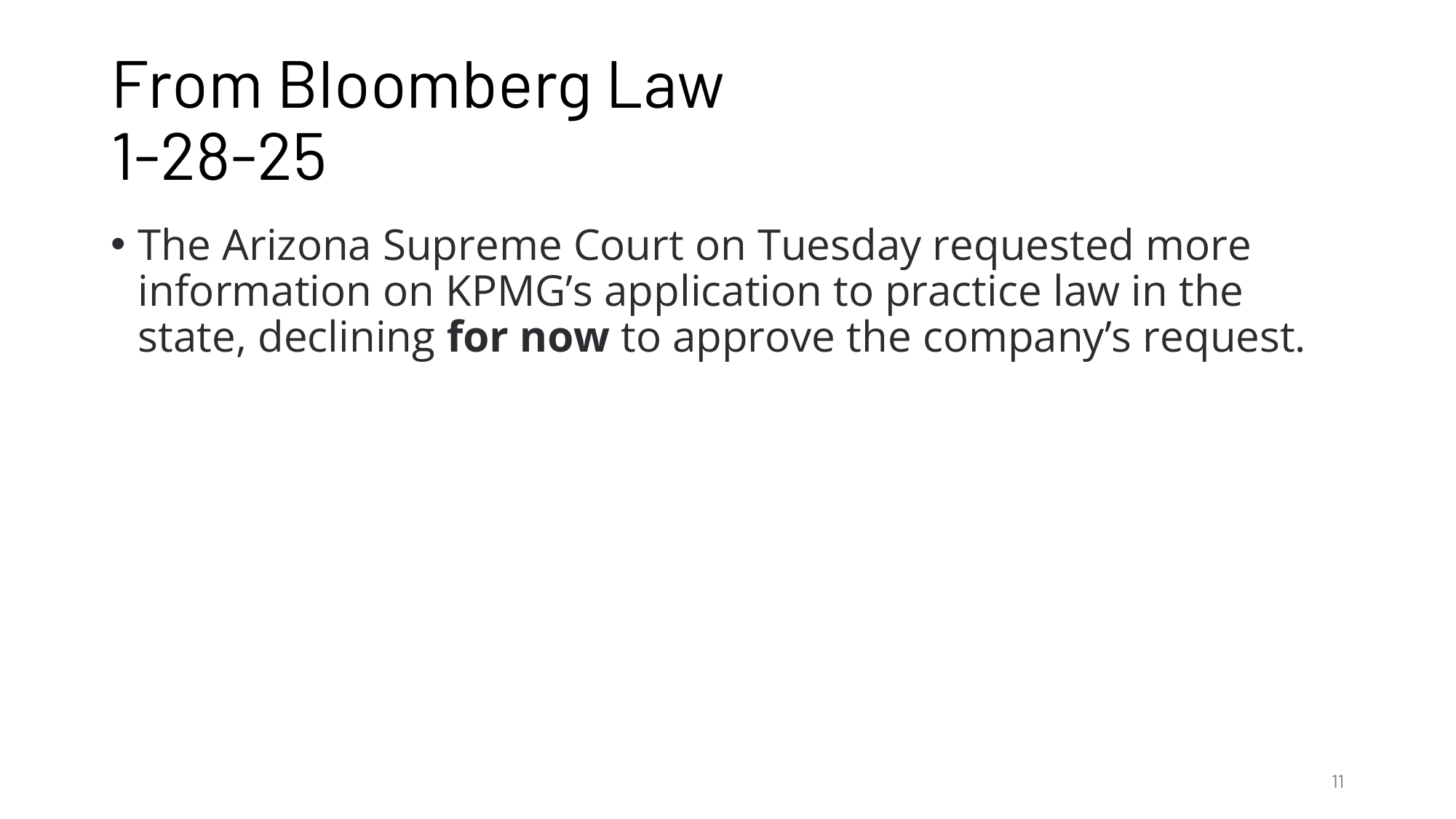

# From Bloomberg Law 1-28-25
The Arizona Supreme Court on Tuesday requested more information on KPMG’s application to practice law in the state, declining for now to approve the company’s request.
11